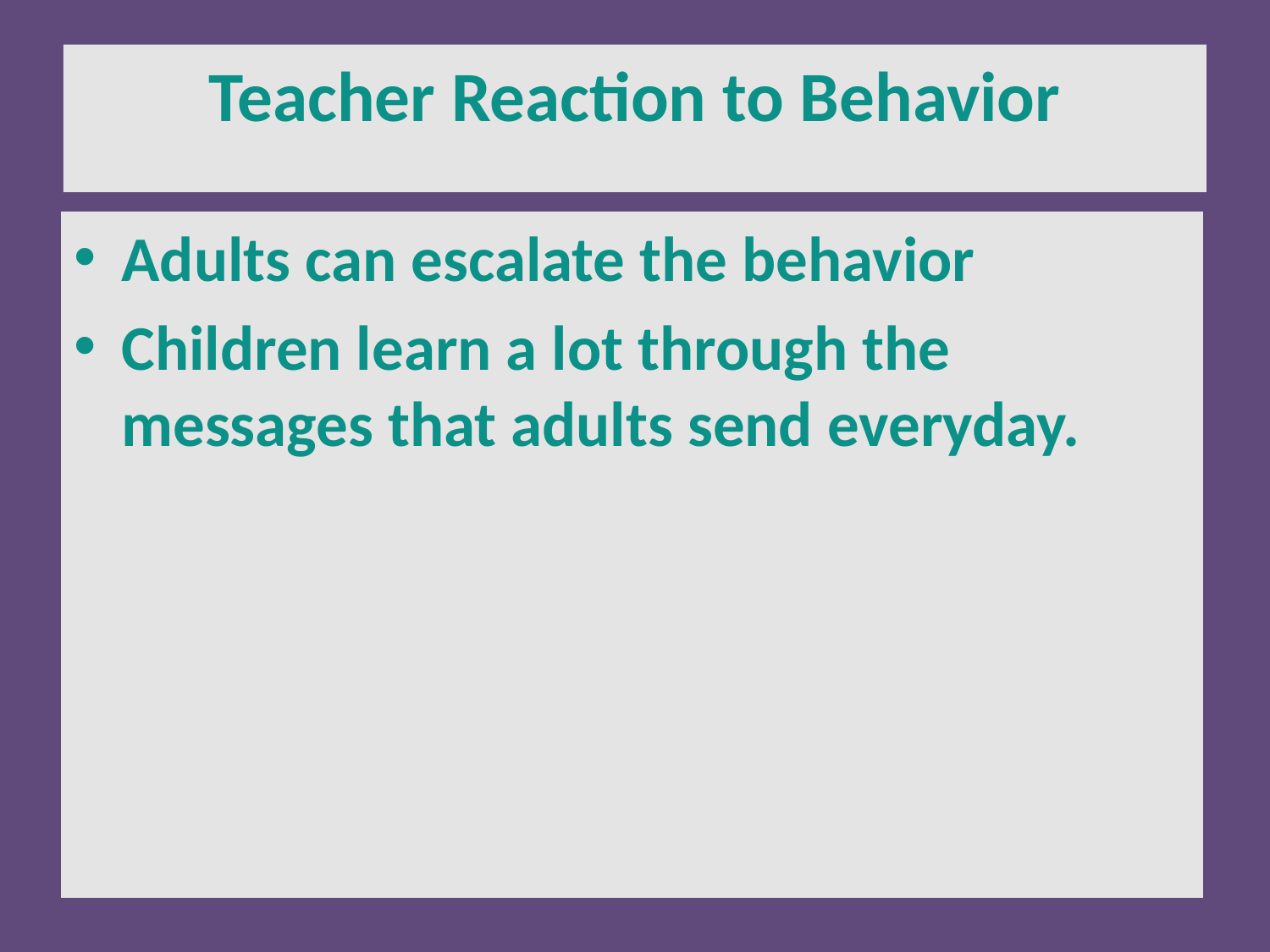

Teacher Reaction to Behavior

Adults can escalate the behavior
Children learn a lot through the messages that adults send everyday.